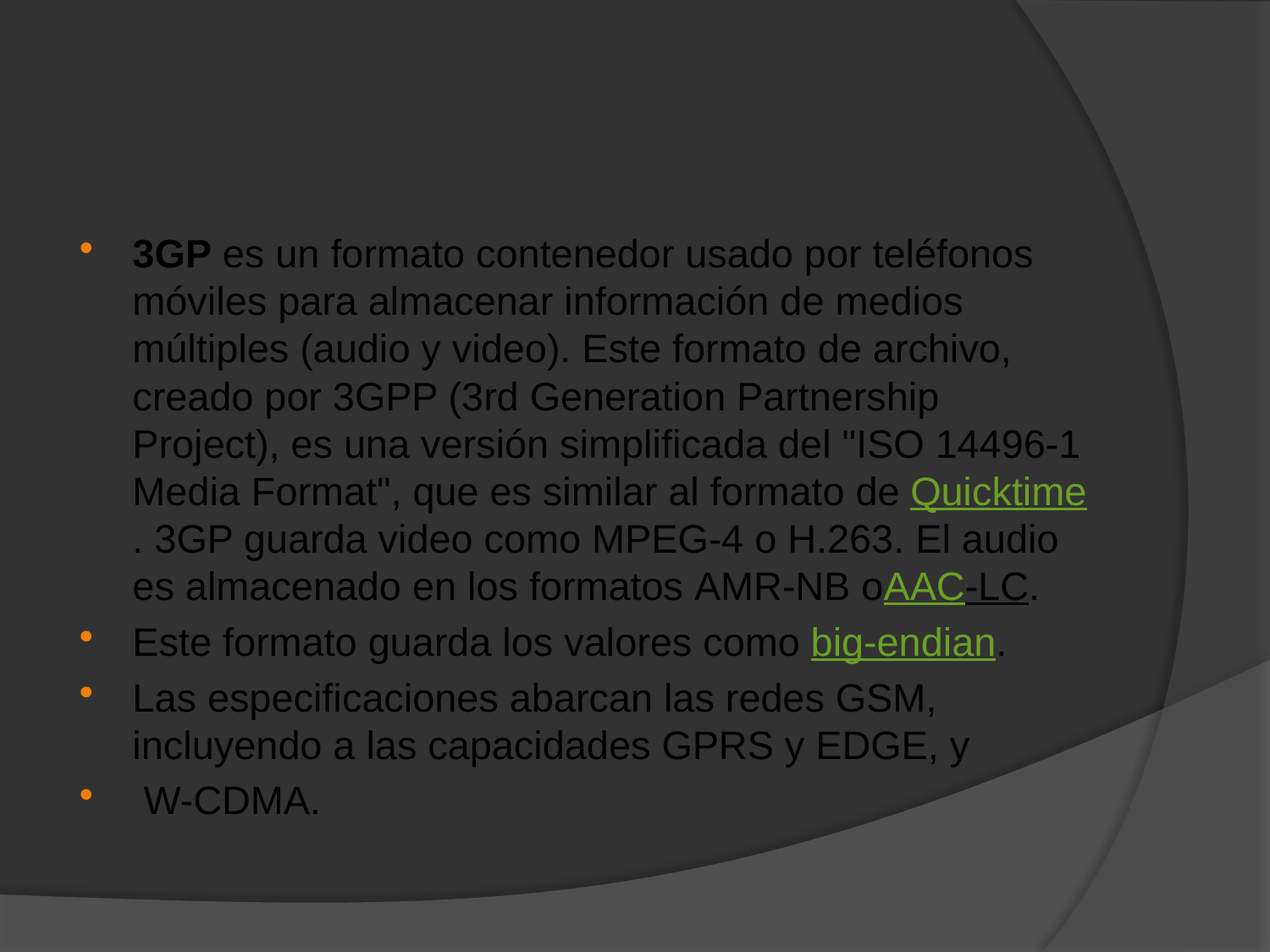

3GP es un formato contenedor usado por teléfonos móviles para almacenar información de medios múltiples (audio y video). Este formato de archivo, creado por 3GPP (3rd Generation Partnership Project), es una versión simplificada del "ISO 14496-1 Media Format", que es similar al formato de Quicktime. 3GP guarda video como MPEG-4 o H.263. El audio es almacenado en los formatos AMR-NB oAAC-LC.
Este formato guarda los valores como big-endian.
Las especificaciones abarcan las redes GSM, incluyendo a las capacidades GPRS y EDGE, y
 W-CDMA.